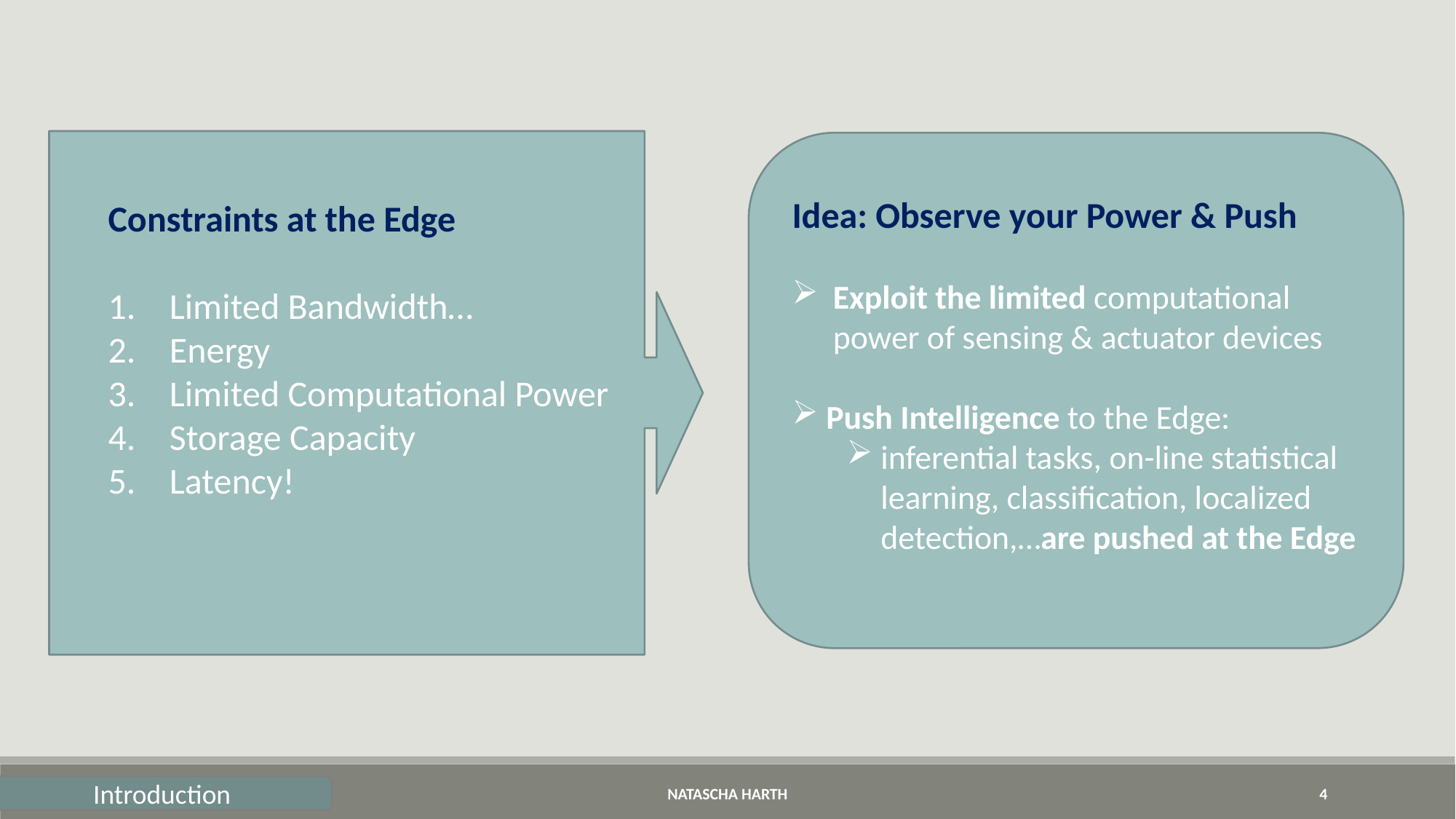

Constraints at the Edge

Limited Bandwidth…
Energy
Limited Computational Power
Storage Capacity
Latency!

Idea: Observe your Power & Push

Exploit the limited computational power of sensing & actuator devices

Push Intelligence to the Edge:
inferential tasks, on-line statistical learning, classification, localized detection,…are pushed at the Edge

Natascha Harth
4
Introduction